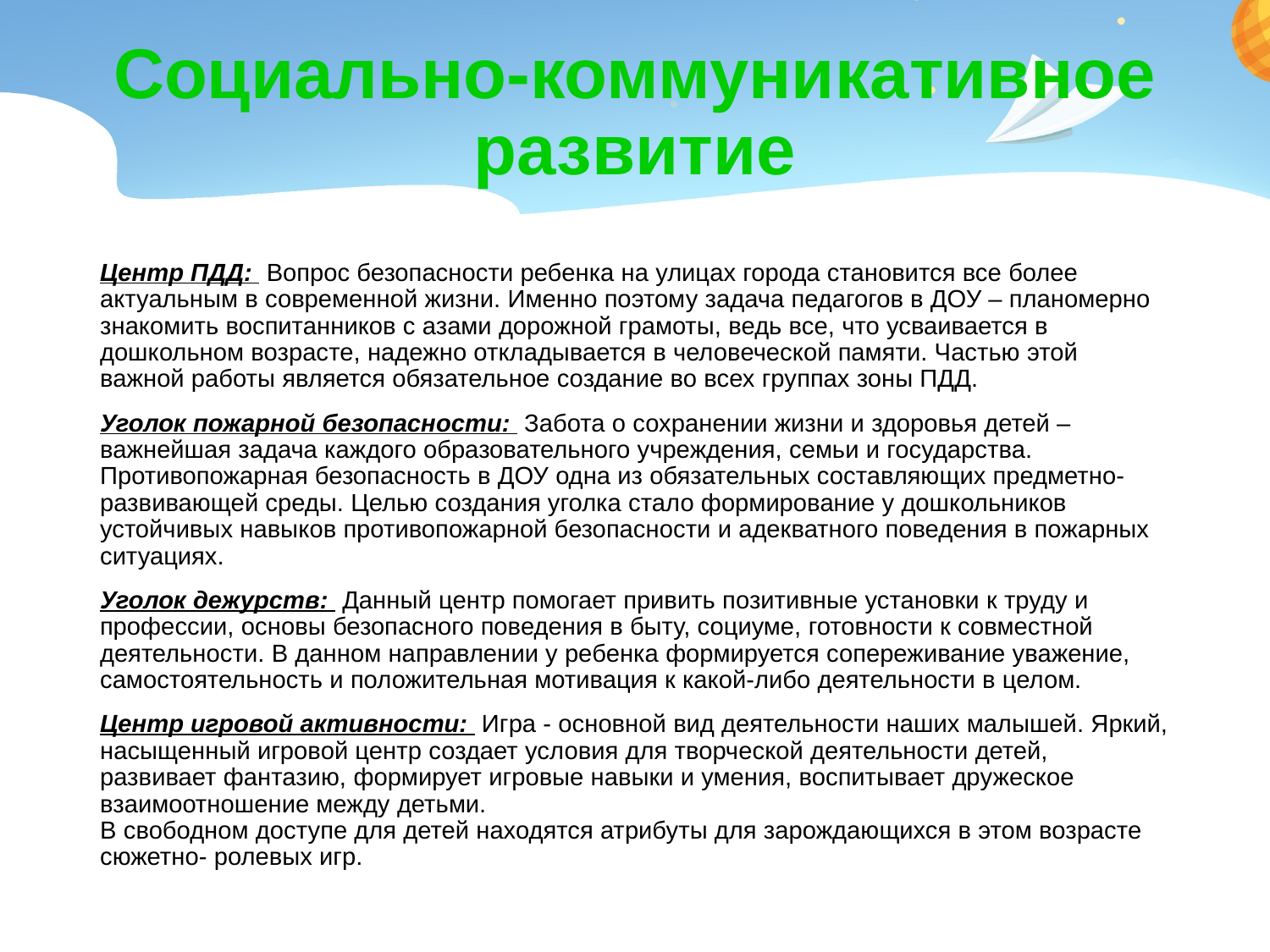

# Социально-коммуникативное развитие
Центр ПДД:  Вопрос безопасности ребенка на улицах города становится все более актуальным в современной жизни. Именно поэтому задача педагогов в ДОУ – планомерно знакомить воспитанников с азами дорожной грамоты, ведь все, что усваивается в дошкольном возрасте, надежно откладывается в человеческой памяти. Частью этой важной работы является обязательное создание во всех группах зоны ПДД.
Уголок пожарной безопасности:  Забота о сохранении жизни и здоровья детей – важнейшая задача каждого образовательного учреждения, семьи и государства. Противопожарная безопасность в ДОУ одна из обязательных составляющих предметно-развивающей среды. Целью создания уголка стало формирование у дошкольников устойчивых навыков противопожарной безопасности и адекватного поведения в пожарных ситуациях.
Уголок дежурств:  Данный центр помогает привить позитивные установки к труду и профессии, основы безопасного поведения в быту, социуме, готовности к совместной деятельности. В данном направлении у ребенка формируется сопереживание уважение, самостоятельность и положительная мотивация к какой-либо деятельности в целом.
Центр игровой активности:  Игра - основной вид деятельности наших малышей. Яркий, насыщенный игровой центр создает условия для творческой деятельности детей, развивает фантазию, формирует игровые навыки и умения, воспитывает дружеское взаимоотношение между детьми.
В свободном доступе для детей находятся атрибуты для зарождающихся в этом возрасте сюжетно- ролевых игр.